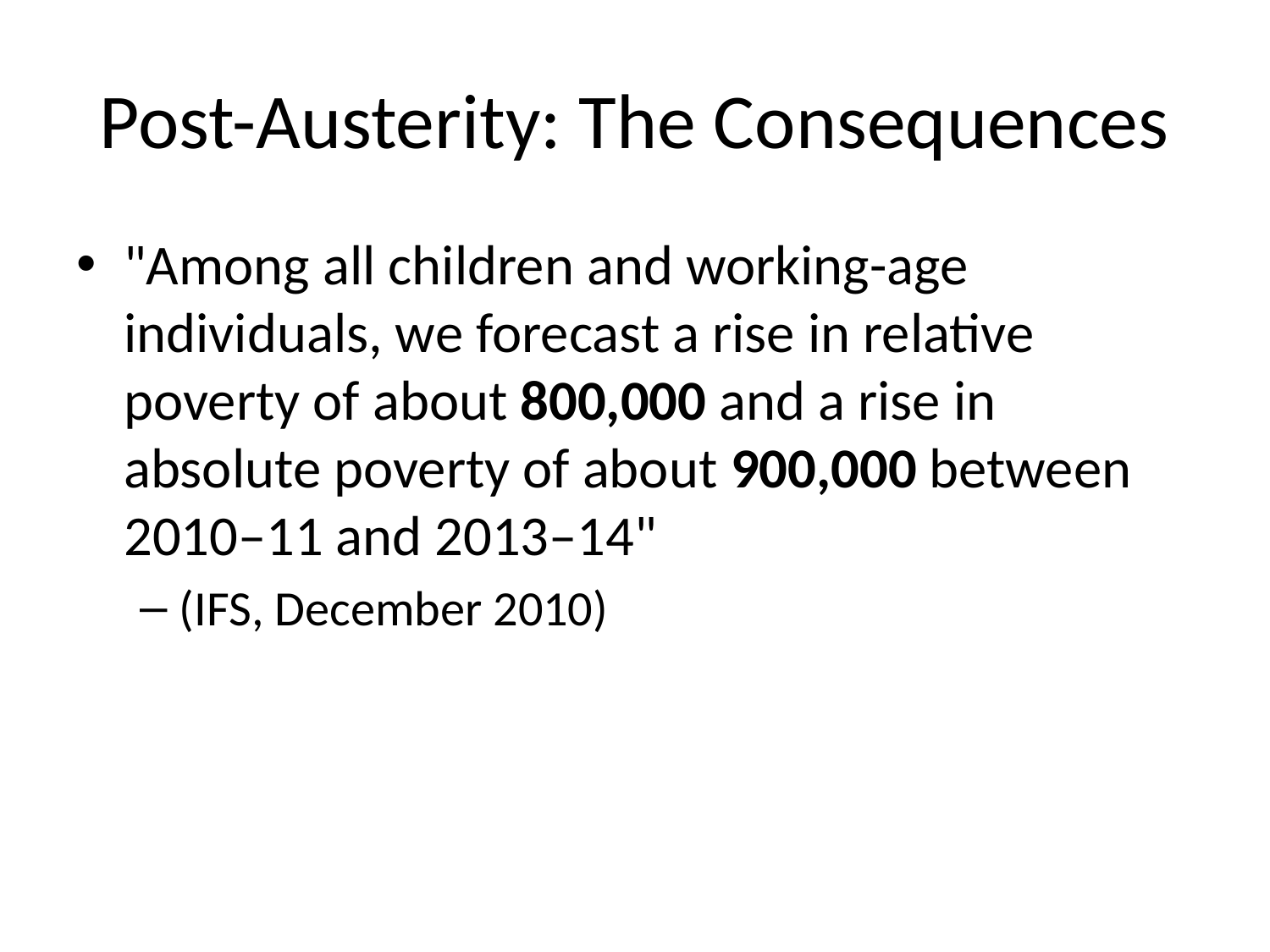

# Post-Austerity: The Consequences
"Among all children and working-age individuals, we forecast a rise in relative poverty of about 800,000 and a rise in absolute poverty of about 900,000 between 2010–11 and 2013–14"
(IFS, December 2010)